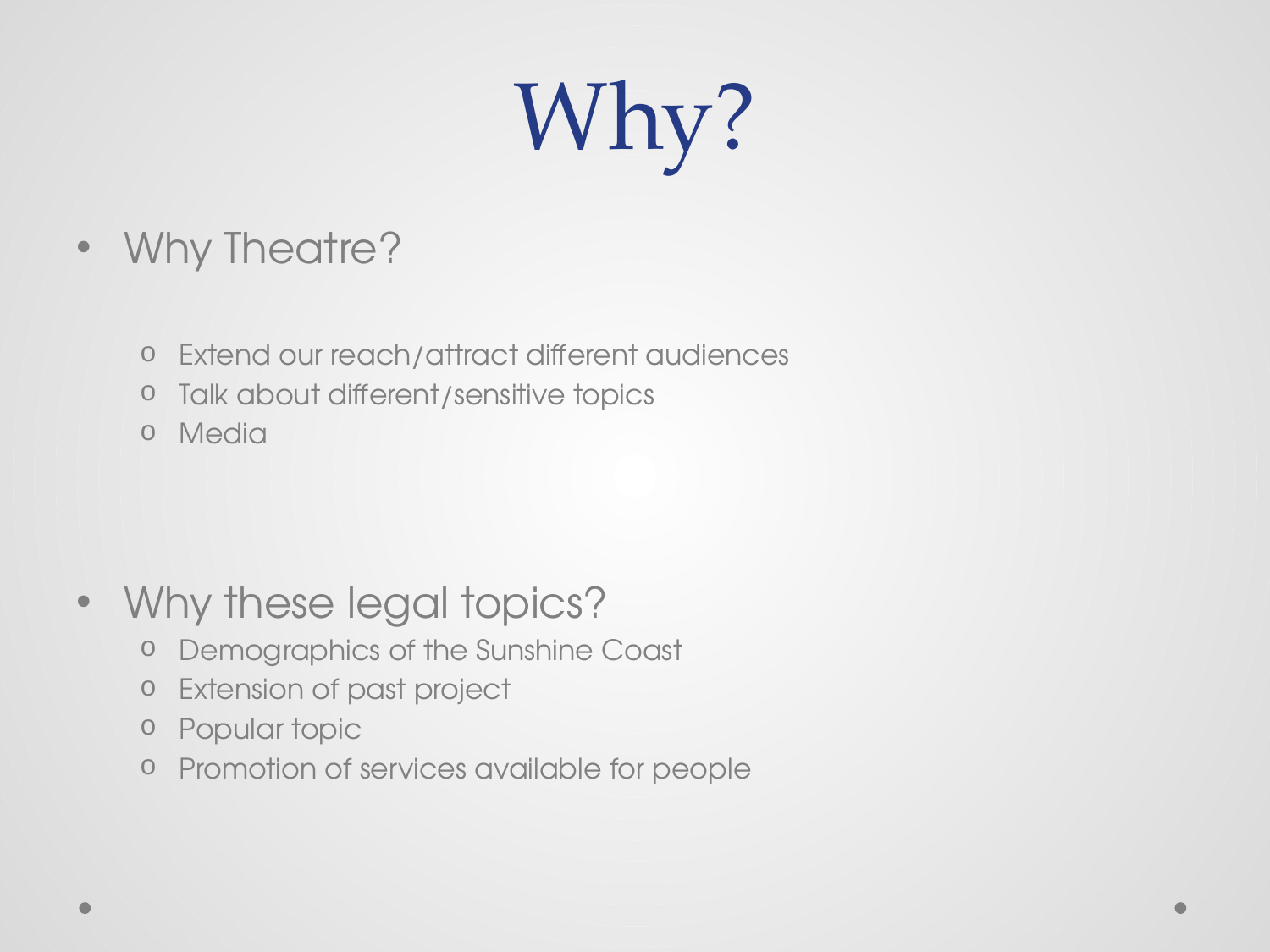

# Why?
Why Theatre?

Extend our reach/attract different audiences
Talk about different/sensitive topics
Media

Why these legal topics?
Demographics of the Sunshine Coast
Extension of past project
Popular topic
Promotion of services available for people